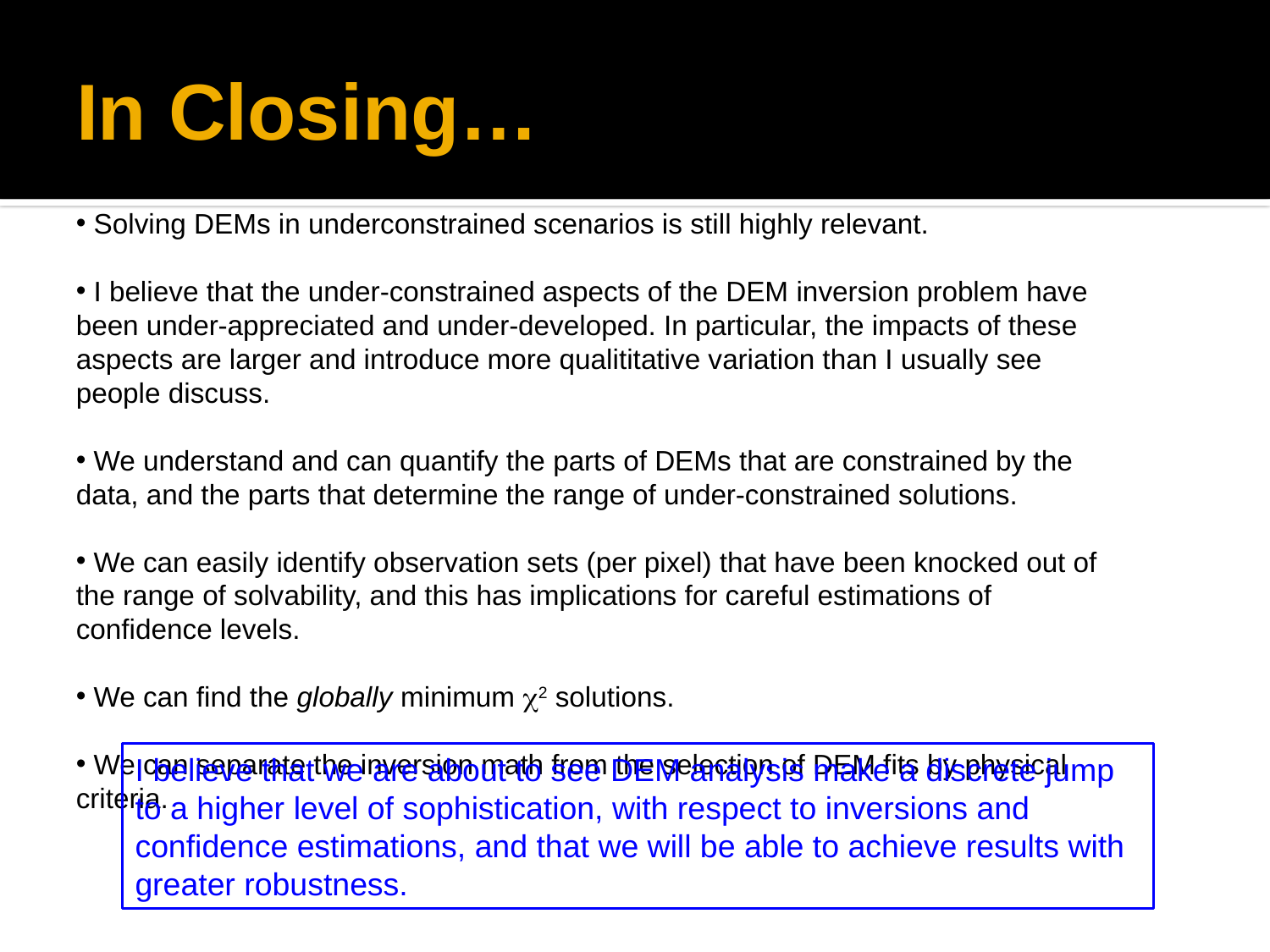

# In Closing…
 Solving DEMs in underconstrained scenarios is still highly relevant.

 I believe that the under-constrained aspects of the DEM inversion problem have been under-appreciated and under-developed. In particular, the impacts of these aspects are larger and introduce more qualititative variation than I usually see people discuss.

 We understand and can quantify the parts of DEMs that are constrained by the data, and the parts that determine the range of under-constrained solutions.

 We can easily identify observation sets (per pixel) that have been knocked out of the range of solvability, and this has implications for careful estimations of confidence levels.

 We can find the globally minimum χ2 solutions.

 We can separate the inversion math from the selection of DEM fits by physical criteria.
I believe that we are about to see DEM analysis make a discrete jump to a higher level of sophistication, with respect to inversions and confidence estimations, and that we will be able to achieve results with greater robustness.